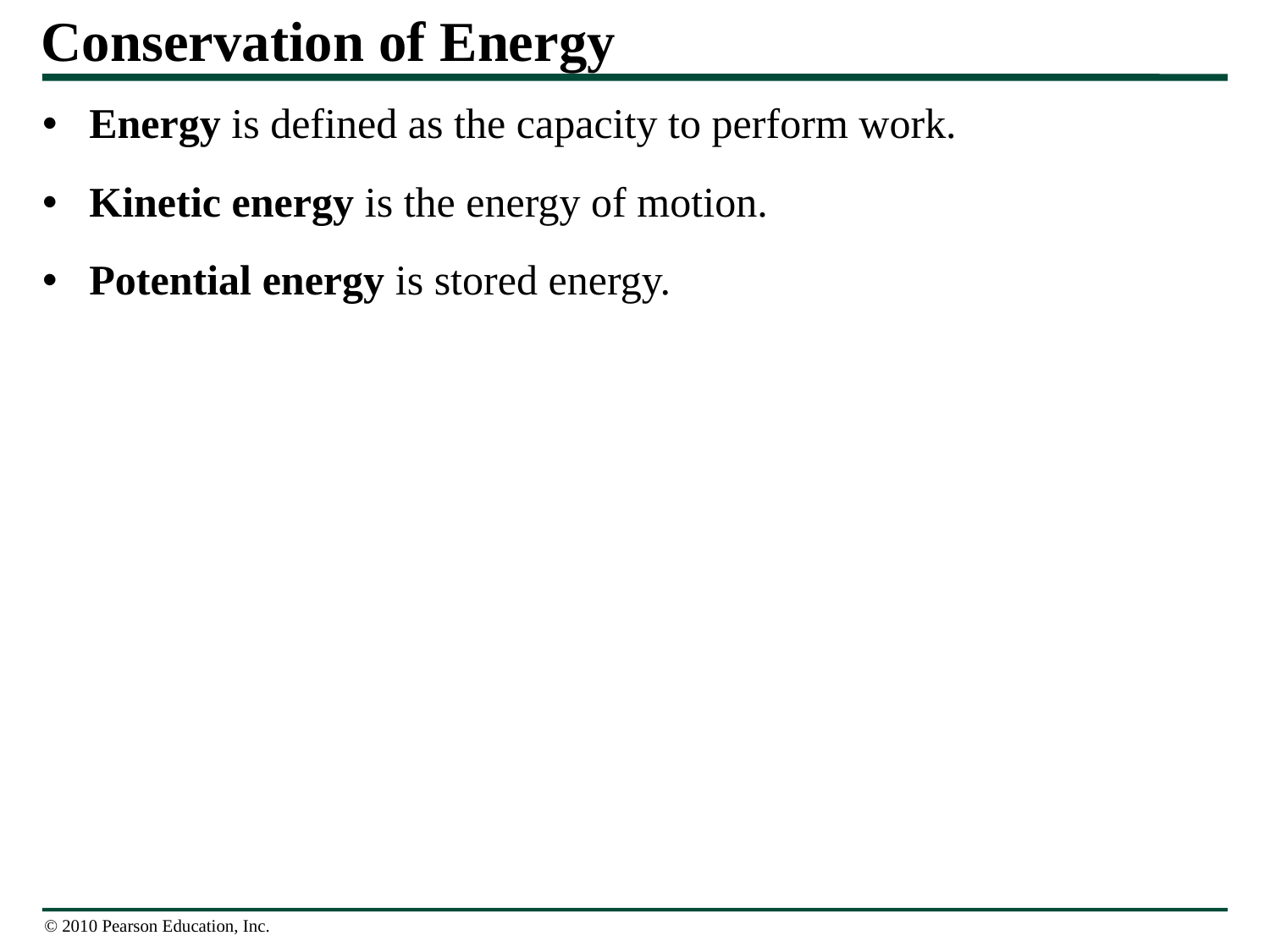

# Conservation of Energy

Energy is defined as the capacity to perform work.
Kinetic energy is the energy of motion.
Potential energy is stored energy.